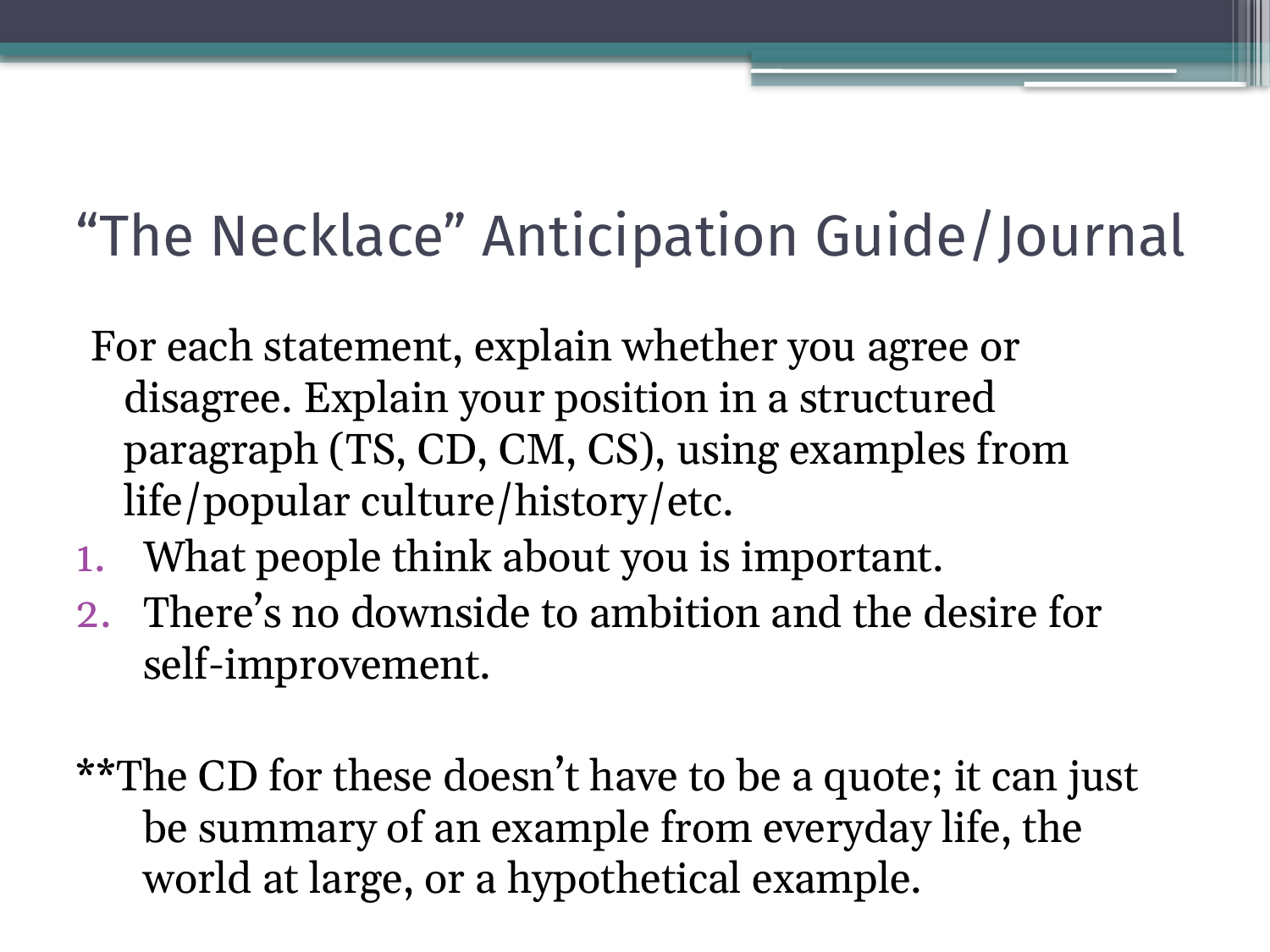

# “The Necklace” Anticipation Guide/Journal
For each statement, explain whether you agree or disagree. Explain your position in a structured paragraph (TS, CD, CM, CS), using examples from life/popular culture/history/etc.
What people think about you is important.
There’s no downside to ambition and the desire for self-improvement.

**The CD for these doesn’t have to be a quote; it can just be summary of an example from everyday life, the world at large, or a hypothetical example.